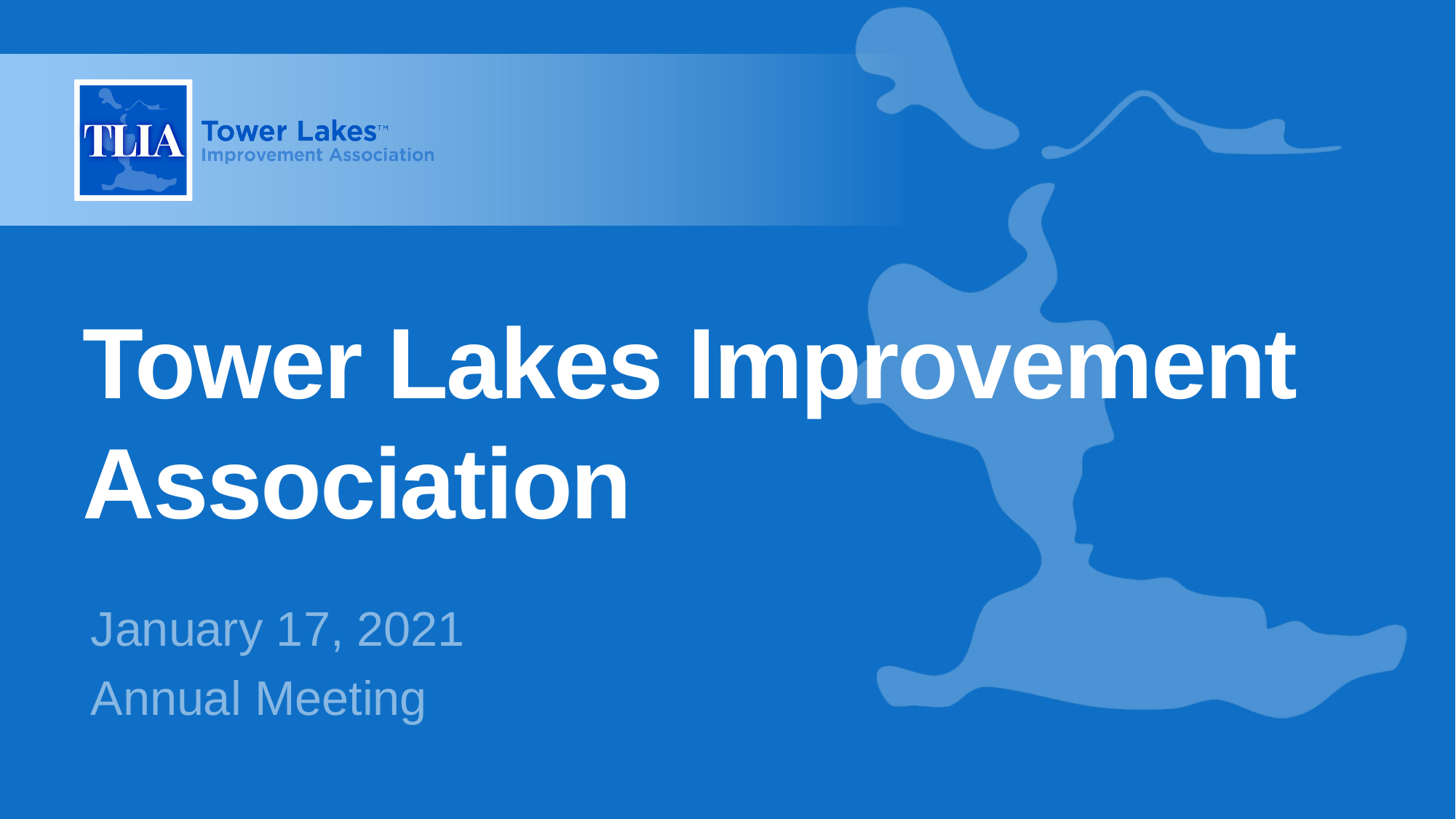

# Tower Lakes Improvement Association
January 17, 2021
Annual Meeting